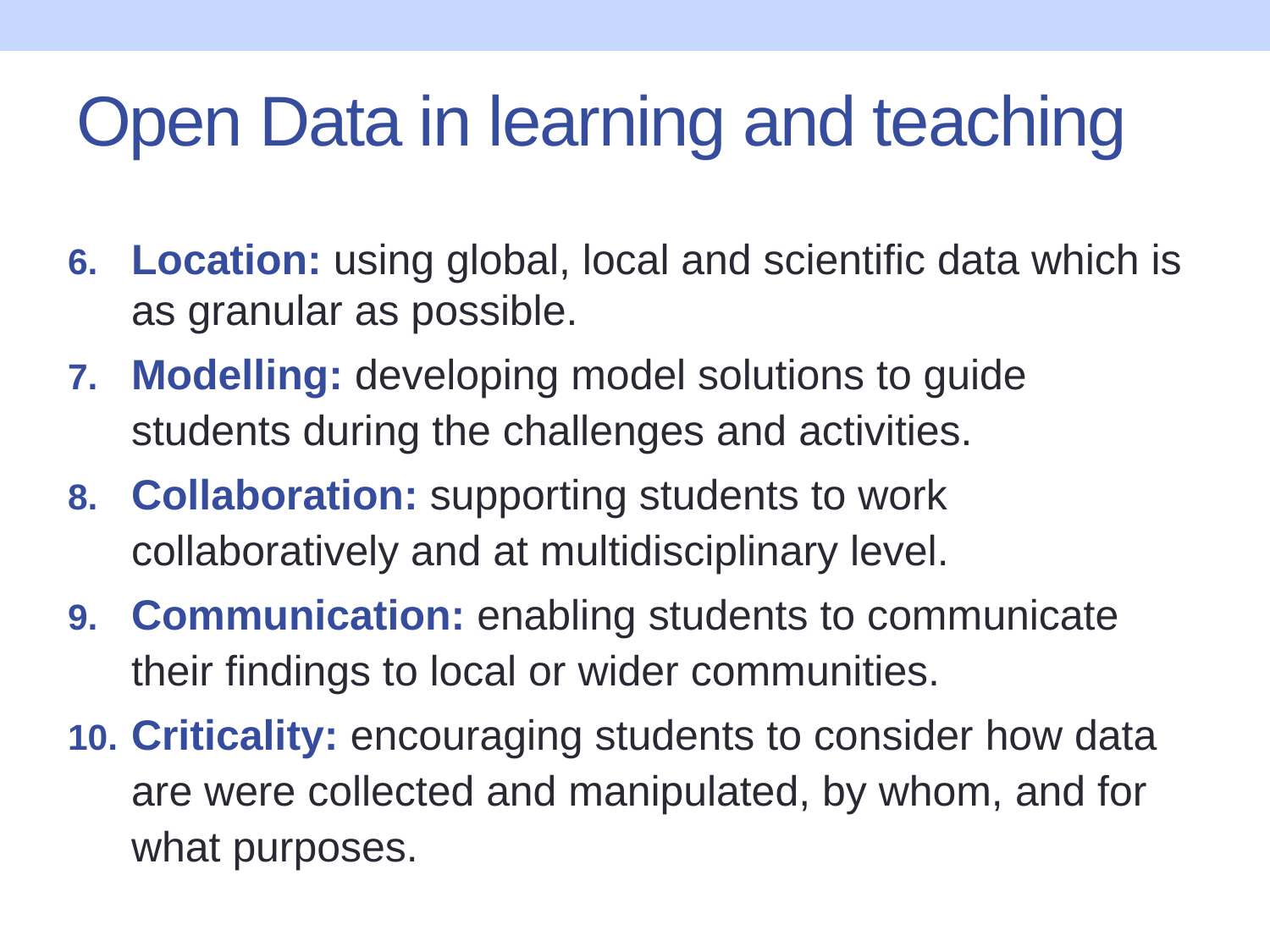

# Open Data in learning and teaching
Location: using global, local and scientific data which is as granular as possible.
Modelling: developing model solutions to guide students during the challenges and activities.
Collaboration: supporting students to work collaboratively and at multidisciplinary level.
Communication: enabling students to communicate their findings to local or wider communities.
Criticality: encouraging students to consider how data are were collected and manipulated, by whom, and for what purposes.